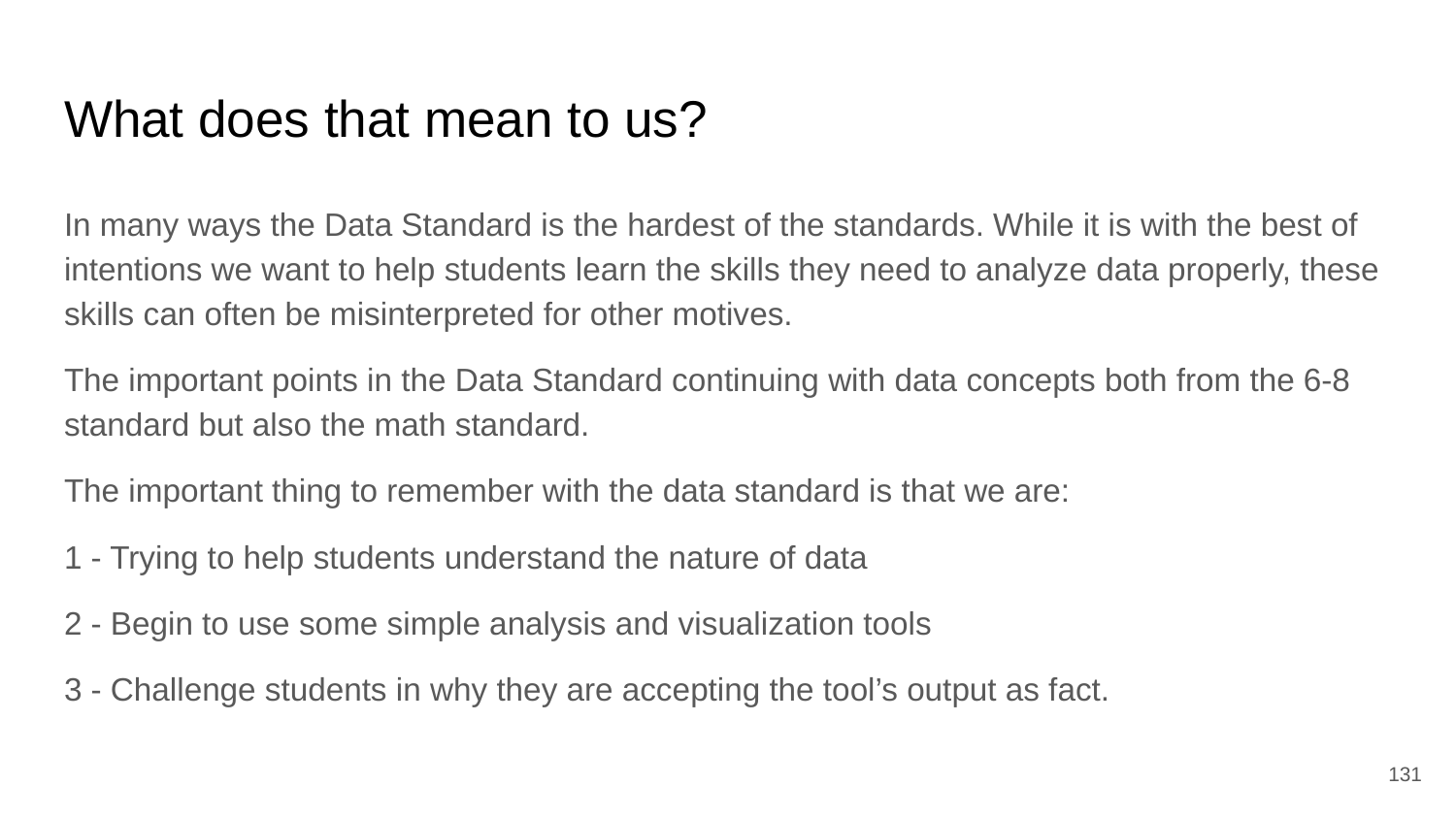

# What does that mean to us?
In many ways the Data Standard is the hardest of the standards. While it is with the best of intentions we want to help students learn the skills they need to analyze data properly, these skills can often be misinterpreted for other motives.
The important points in the Data Standard continuing with data concepts both from the 6-8 standard but also the math standard.
The important thing to remember with the data standard is that we are:
1 - Trying to help students understand the nature of data
2 - Begin to use some simple analysis and visualization tools
3 - Challenge students in why they are accepting the tool’s output as fact.
131